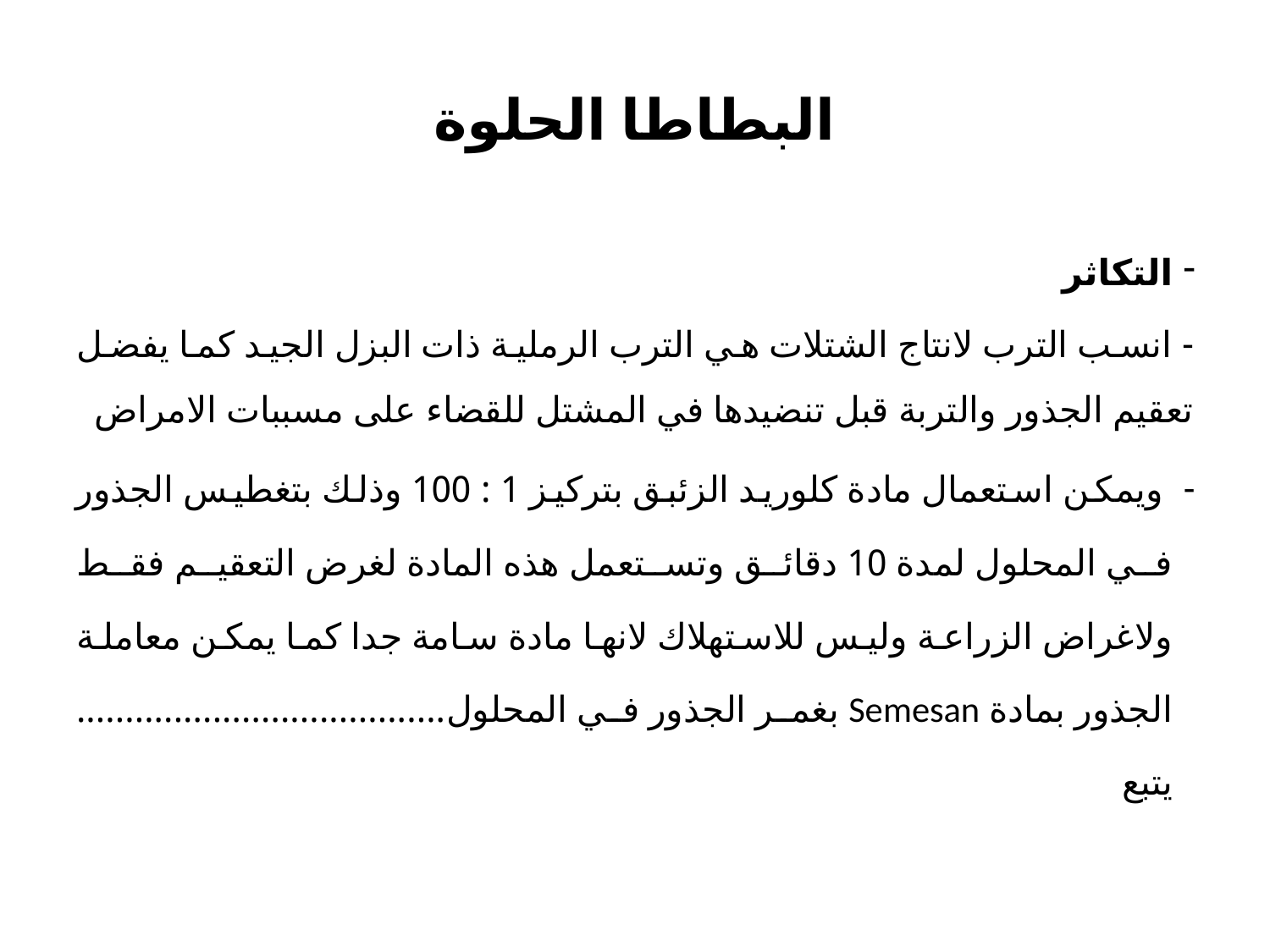

# البطاطا الحلوة
التكاثر
- انسب الترب لانتاج الشتلات هي الترب الرملية ذات البزل الجيد كما يفضل تعقيم الجذور والتربة قبل تنضيدها في المشتل للقضاء على مسببات الامراض
 ويمكن استعمال مادة كلوريد الزئبق بتركيز 1 : 100 وذلك بتغطيس الجذور في المحلول لمدة 10 دقائق وتستعمل هذه المادة لغرض التعقيم فقط ولاغراض الزراعة وليس للاستهلاك لانها مادة سامة جدا كما يمكن معاملة الجذور بمادة Semesan بغمر الجذور في المحلول...................................... يتبع